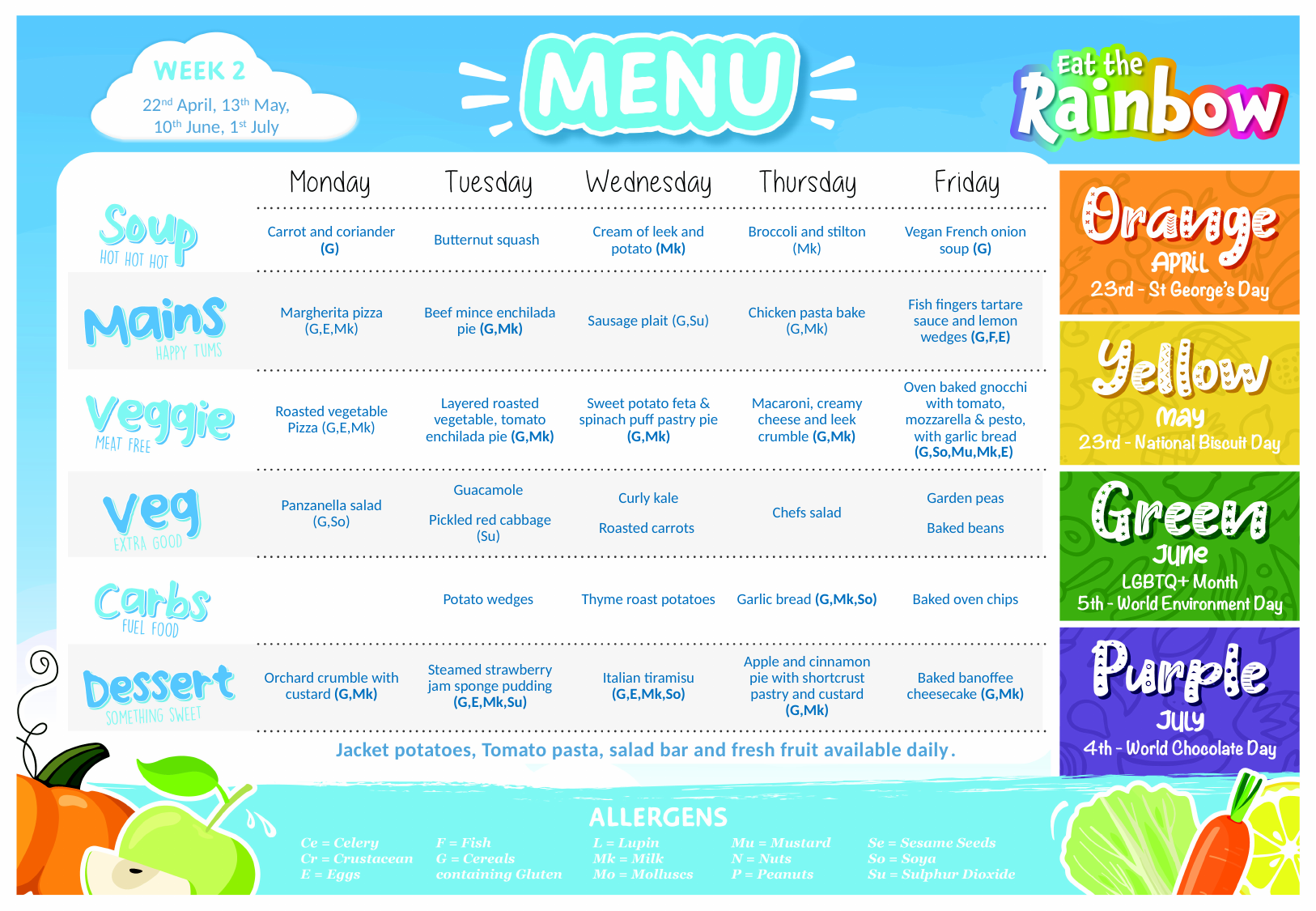

22nd April, 13th May,
10th June, 1st July
| Carrot and coriander (G) | Butternut squash | Cream of leek and potato (Mk) | Broccoli and stilton (Mk) | Vegan French onion soup (G) |
| --- | --- | --- | --- | --- |
| Margherita pizza (G,E,Mk) | Beef mince enchilada pie (G,Mk) | Sausage plait (G,Su) | Chicken pasta bake (G,Mk) | Fish fingers tartare sauce and lemon wedges (G,F,E) |
| Roasted vegetable Pizza (G,E,Mk) | Layered roasted vegetable, tomato enchilada pie (G,Mk) | Sweet potato feta & spinach puff pastry pie (G,Mk) | Macaroni, creamy cheese and leek crumble (G,Mk) | Oven baked gnocchi with tomato, mozzarella & pesto, with garlic bread (G,So,Mu,Mk,E) |
| Panzanella salad (G,So) | Guacamole Pickled red cabbage (Su) | Curly kale Roasted carrots | Chefs salad | Garden peas Baked beans |
|  | Potato wedges | Thyme roast potatoes | Garlic bread (G,Mk,So) | Baked oven chips |
| Orchard crumble with custard (G,Mk) | Steamed strawberry jam sponge pudding (G,E,Mk,Su) | Italian tiramisu (G,E,Mk,So) | Apple and cinnamon pie with shortcrust pastry and custard (G,Mk) | Baked banoffee cheesecake (G,Mk) |
Jacket potatoes, Tomato pasta, salad bar and fresh fruit available daily.